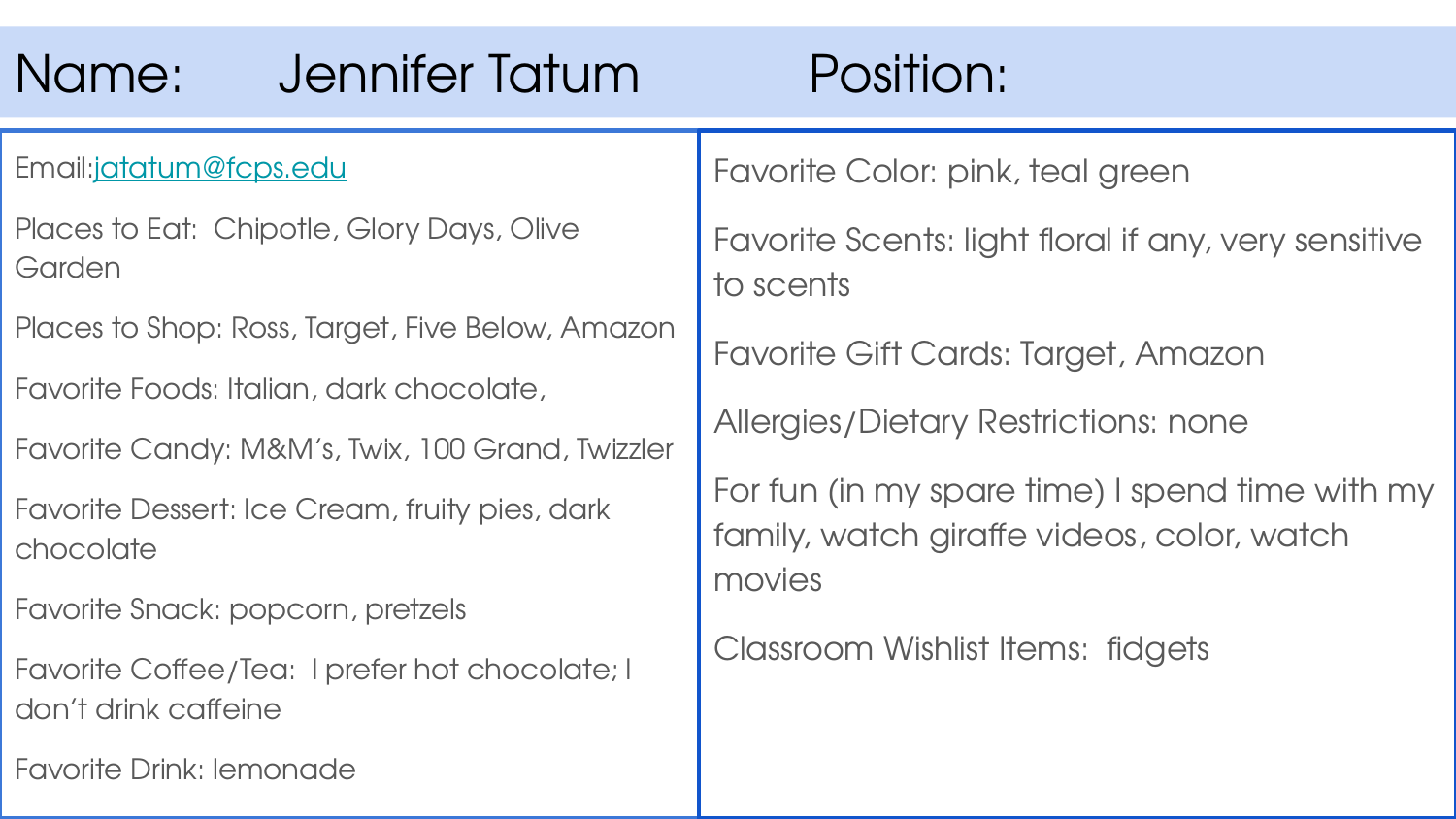

# Name:	Jennifer Tatum				Position:
Email:jatatum@fcps.edu
Places to Eat:  Chipotle, Glory Days, Olive Garden
Places to Shop: Ross, Target, Five Below, Amazon
Favorite Foods: Italian, dark chocolate,
Favorite Candy: M&M’s, Twix, 100 Grand, Twizzler
Favorite Dessert: Ice Cream, fruity pies, dark chocolate
Favorite Snack: popcorn, pretzels
Favorite Coffee/Tea:  I prefer hot chocolate; I don’t drink caffeine
Favorite Drink: lemonade
Favorite Color: pink, teal green
Favorite Scents: light floral if any, very sensitive to scents
Favorite Gift Cards: Target, Amazon
Allergies/Dietary Restrictions: none
For fun (in my spare time) I spend time with my family, watch giraffe videos, color, watch movies
Classroom Wishlist Items:  fidgets